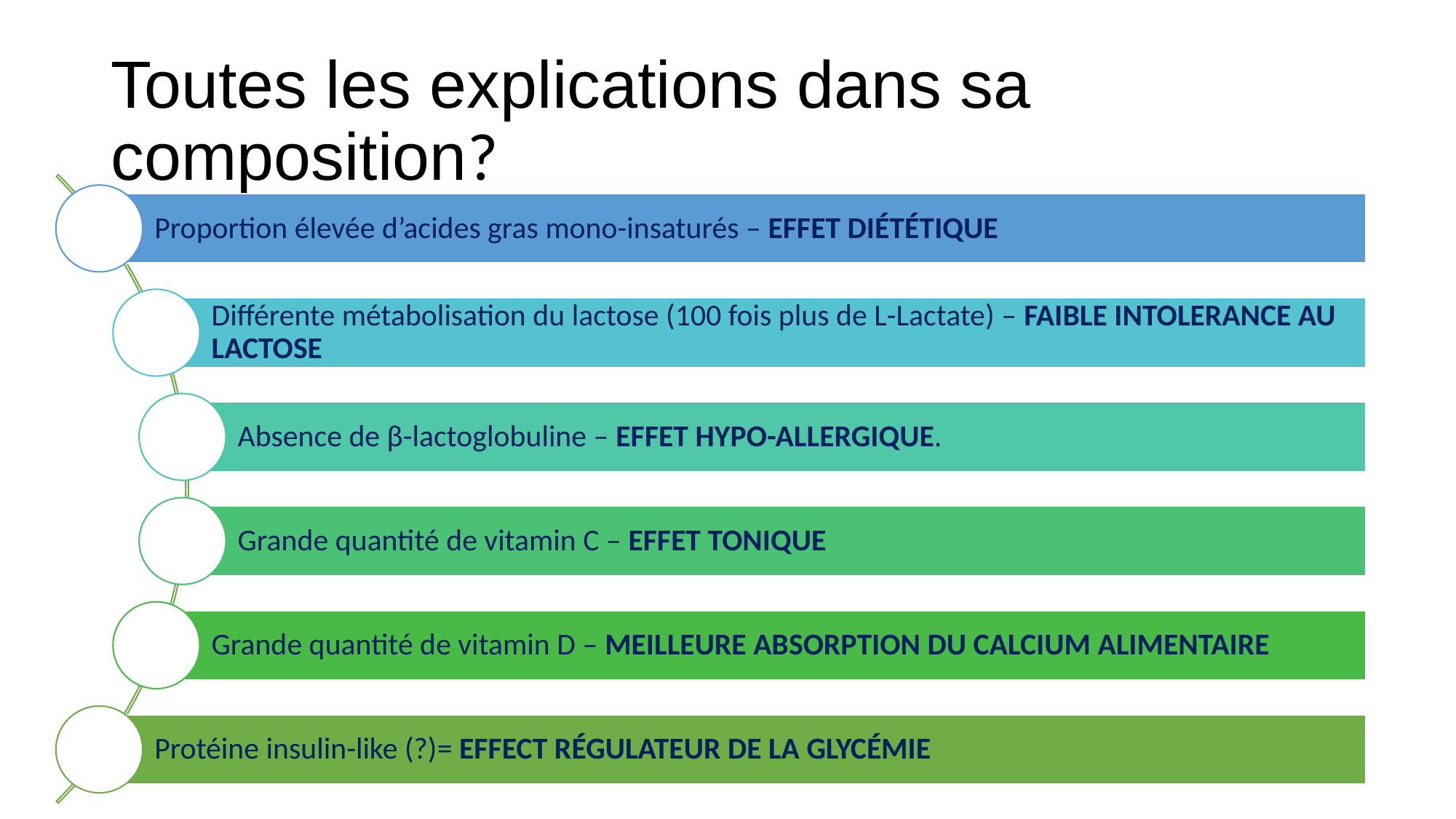

# Toutes les explications dans sa composition?
Proportion élevée d’acides gras mono-insaturés – EFFET DIÉTÉTIQUE
Différente métabolisation du lactose (100 fois plus de L-Lactate) – FAIBLE INTOLERANCE AU LACTOSE
Absence de β-lactoglobuline – EFFET HYPO-ALLERGIQUE.
Grande quantité de vitamin C – EFFET TONIQUE
Grande quantité de vitamin D – MEILLEURE ABSORPTION DU CALCIUM ALIMENTAIRE
Protéine insulin-like (?)= EFFECT RÉGULATEUR DE LA GLYCÉMIE